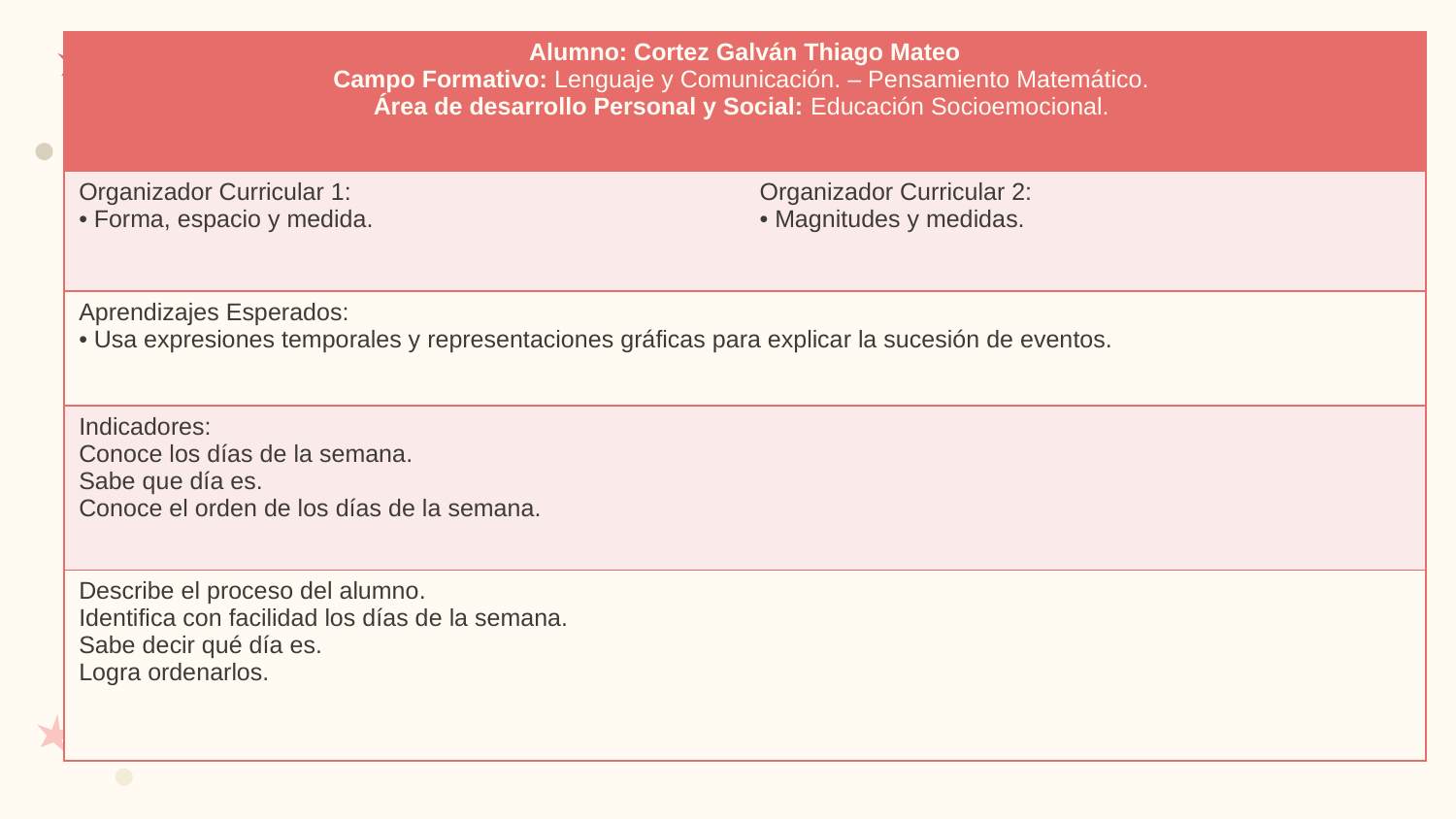

| Alumno: Cortez Galván Thiago Mateo Campo Formativo: Lenguaje y Comunicación. – Pensamiento Matemático. Área de desarrollo Personal y Social: Educación Socioemocional. |  |
| --- | --- |
| Organizador Curricular 1: • Forma, espacio y medida. | Organizador Curricular 2: • Magnitudes y medidas. |
| Aprendizajes Esperados: • Usa expresiones temporales y representaciones gráficas para explicar la sucesión de eventos. |  |
| Indicadores: Conoce los días de la semana. Sabe que día es. Conoce el orden de los días de la semana. |  |
| Describe el proceso del alumno. Identifica con facilidad los días de la semana. Sabe decir qué día es. Logra ordenarlos. |  |